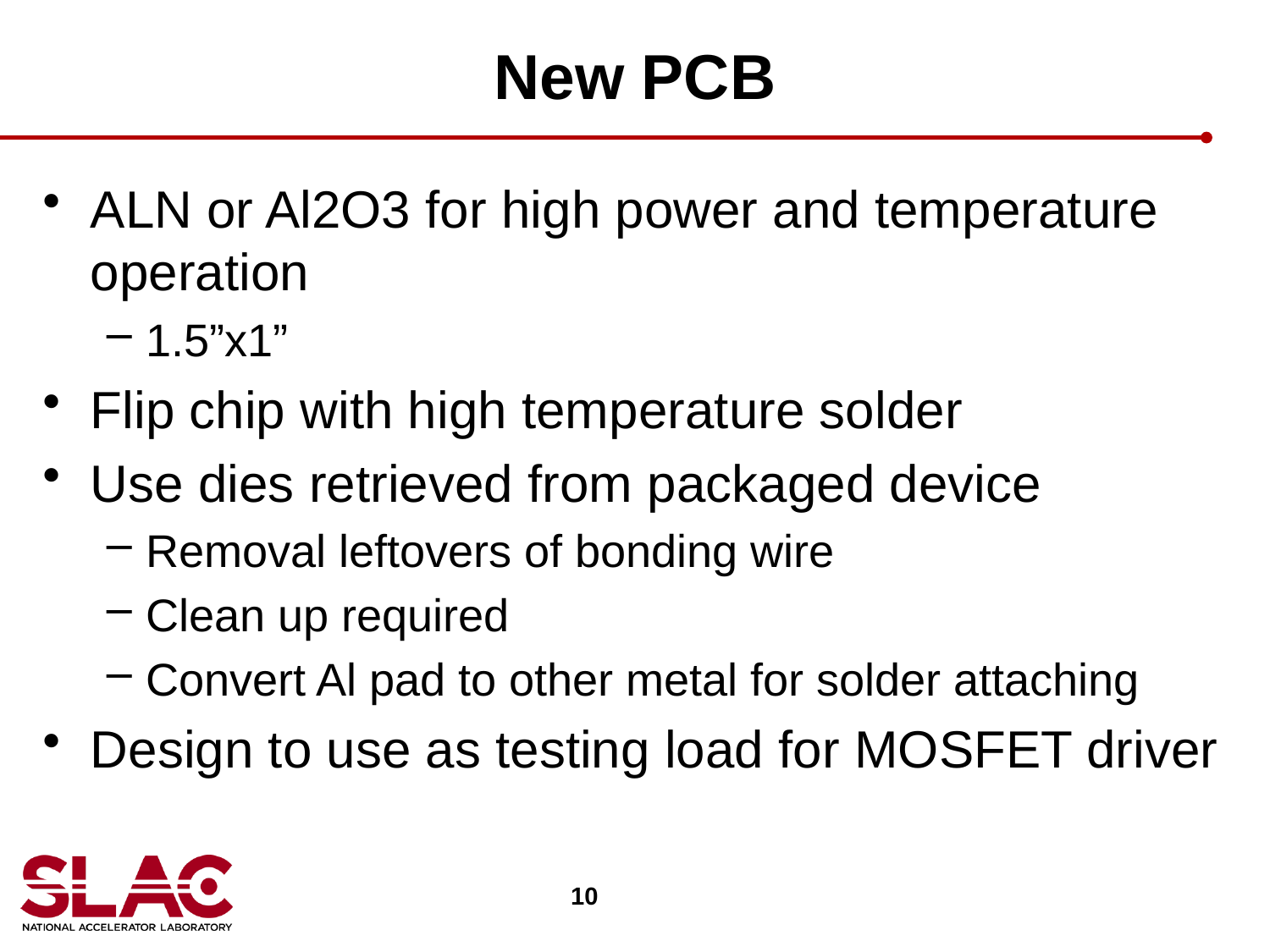

# New PCB
ALN or Al2O3 for high power and temperature operation
1.5”x1”
Flip chip with high temperature solder
Use dies retrieved from packaged device
Removal leftovers of bonding wire
Clean up required
Convert Al pad to other metal for solder attaching
Design to use as testing load for MOSFET driver